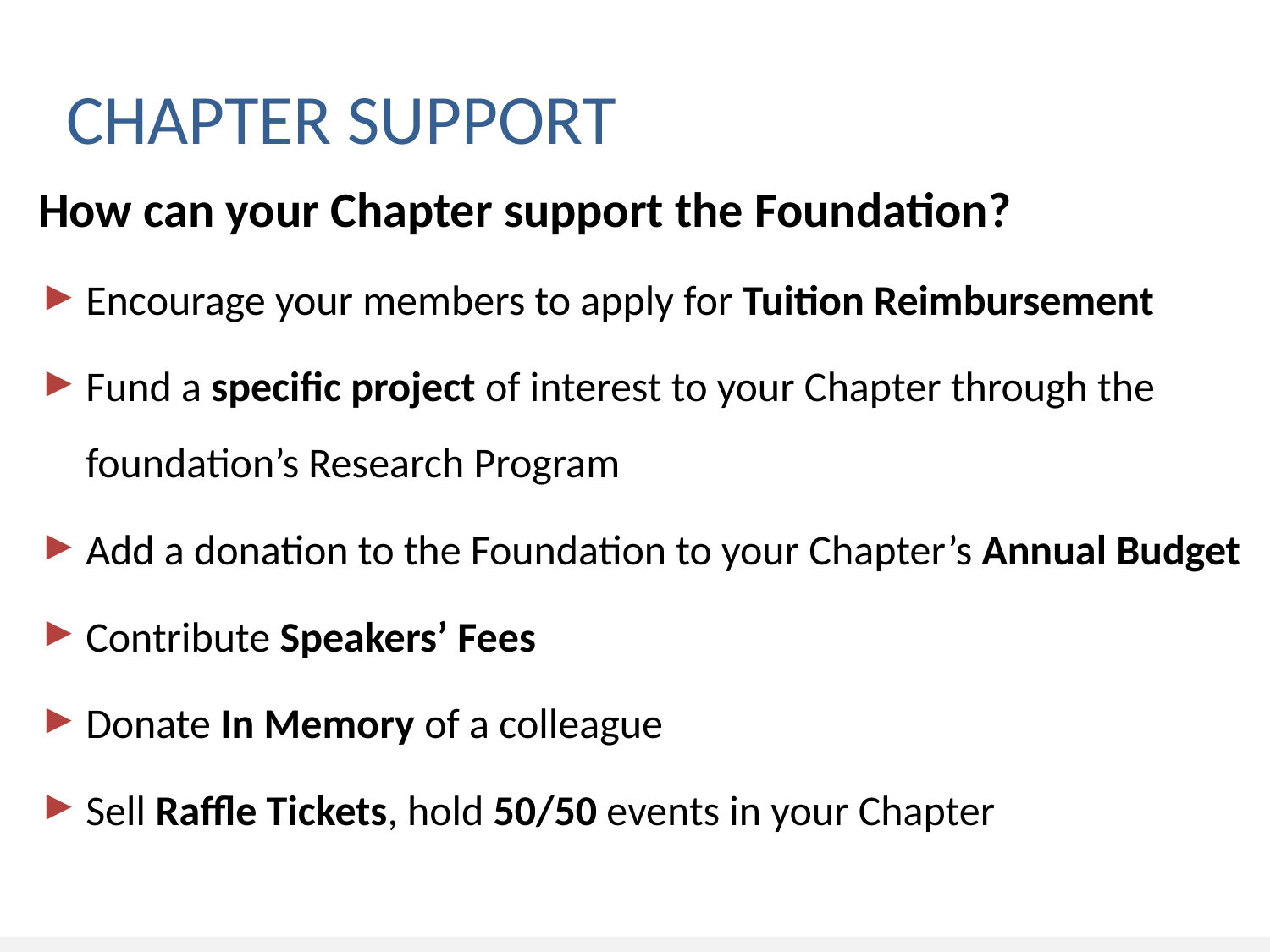

# CHAPTER SUPPORT
How can your Chapter support the Foundation?
Encourage your members to apply for Tuition Reimbursement
Fund a specific project of interest to your Chapter through the foundation’s Research Program
Add a donation to the Foundation to your Chapter’s Annual Budget
Contribute Speakers’ Fees
Donate In Memory of a colleague
Sell Raffle Tickets, hold 50/50 events in your Chapter